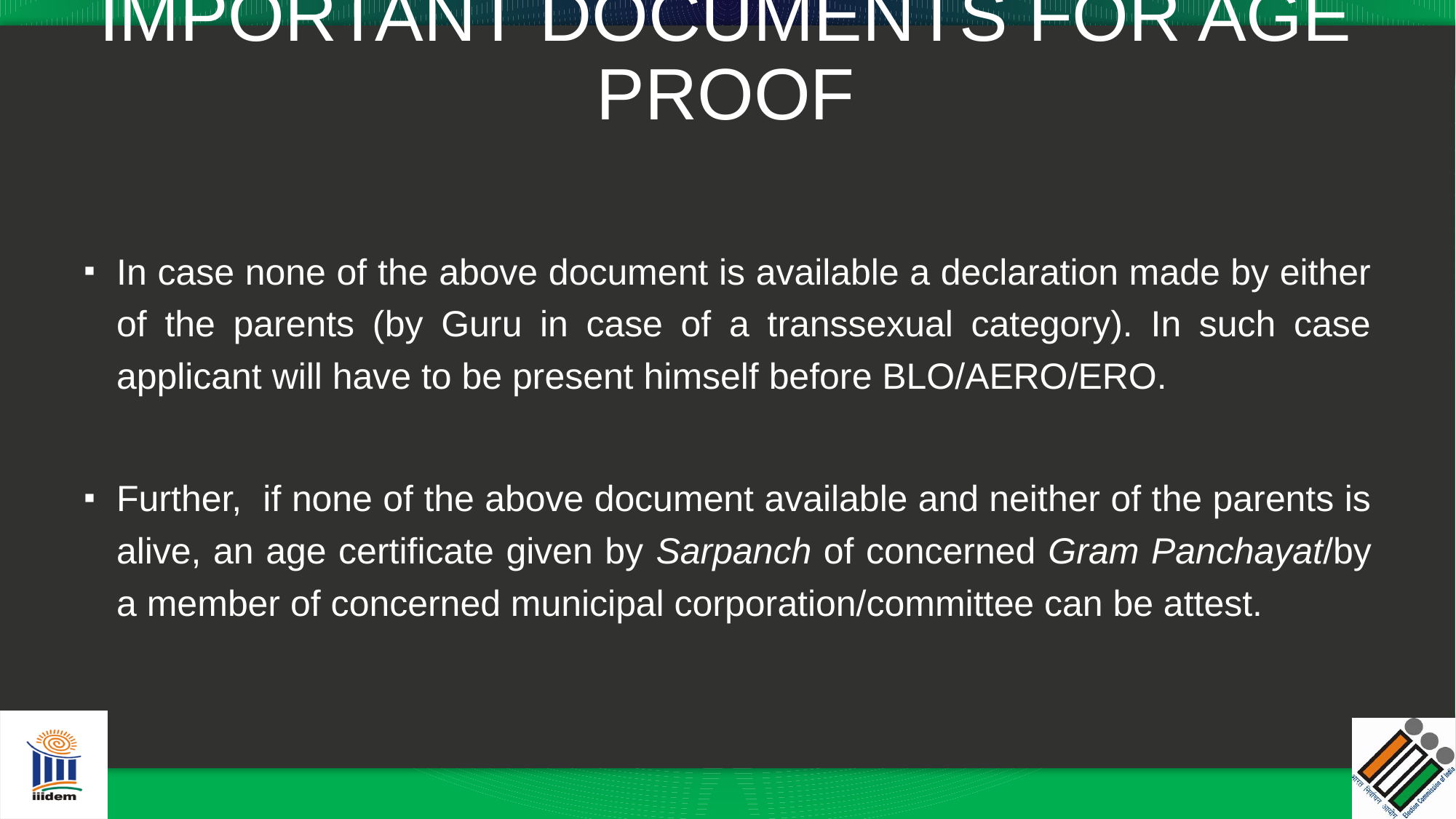

# IMPORTANT DOCUMENTS FOR AGE PROOF
In case none of the above document is available a declaration made by either of the parents (by Guru in case of a transsexual category). In such case applicant will have to be present himself before BLO/AERO/ERO.

Further,  if none of the above document available and neither of the parents is alive, an age certificate given by Sarpanch of concerned Gram Panchayat/by a member of concerned municipal corporation/committee can be attest.